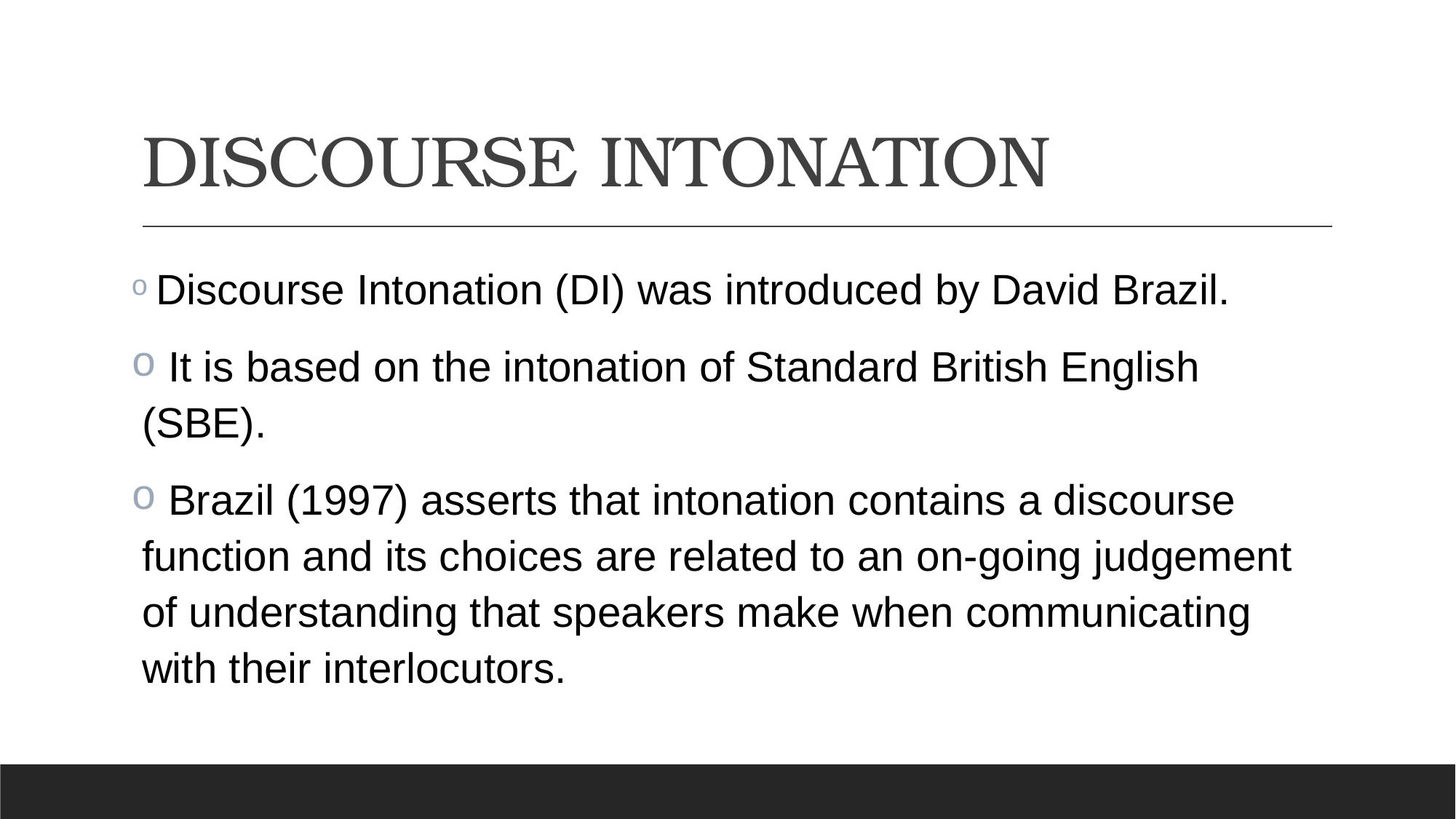

# DISCOURSE INTONATION
 Discourse Intonation (DI) was introduced by David Brazil.
 It is based on the intonation of Standard British English (SBE).
 Brazil (1997) asserts that intonation contains a discourse function and its choices are related to an on-going judgement of understanding that speakers make when communicating with their interlocutors.